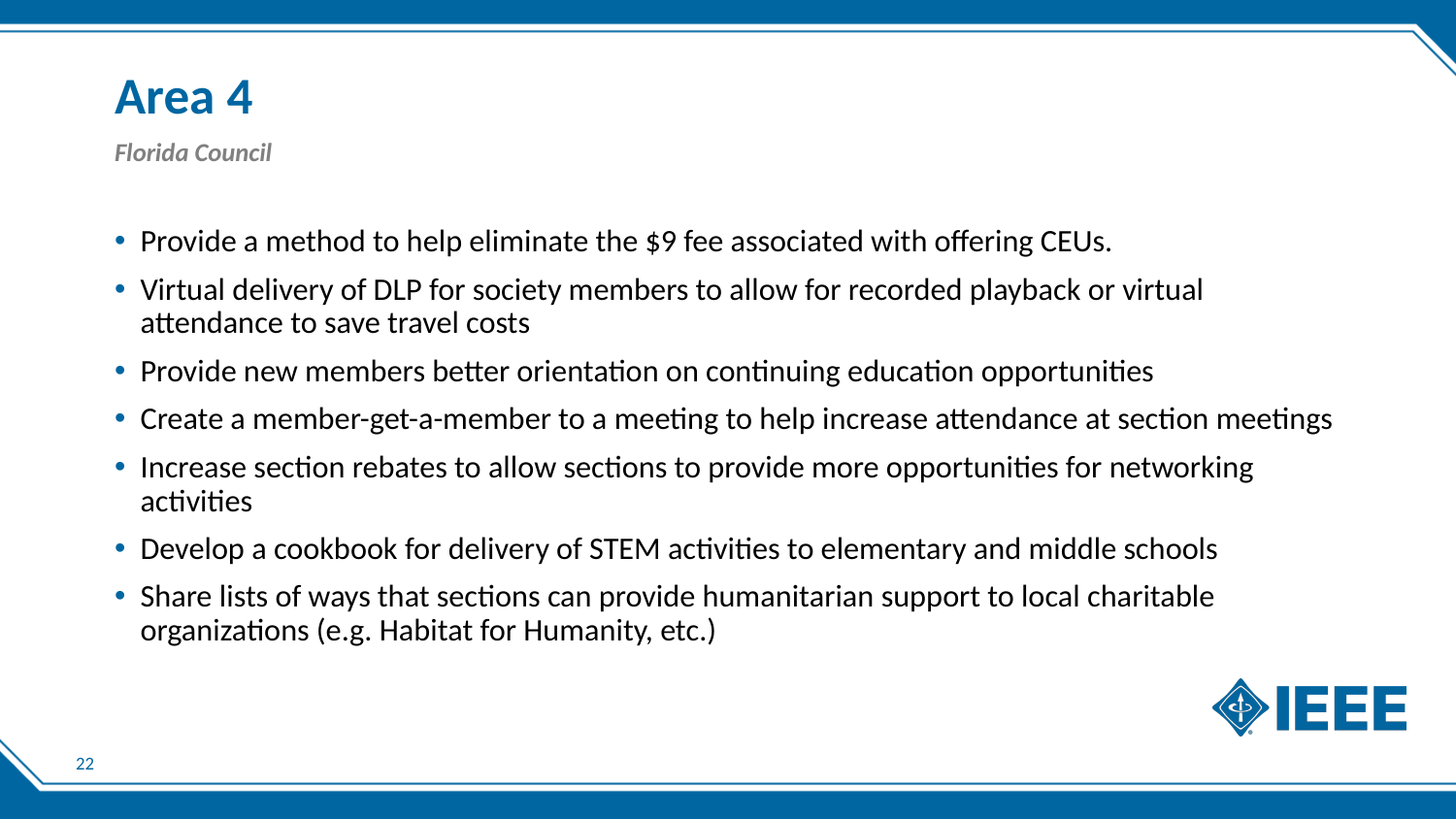

# Area 4
Florida Council
Provide a method to help eliminate the $9 fee associated with offering CEUs.
Virtual delivery of DLP for society members to allow for recorded playback or virtual attendance to save travel costs
Provide new members better orientation on continuing education opportunities
Create a member-get-a-member to a meeting to help increase attendance at section meetings
Increase section rebates to allow sections to provide more opportunities for networking activities
Develop a cookbook for delivery of STEM activities to elementary and middle schools
Share lists of ways that sections can provide humanitarian support to local charitable organizations (e.g. Habitat for Humanity, etc.)
22